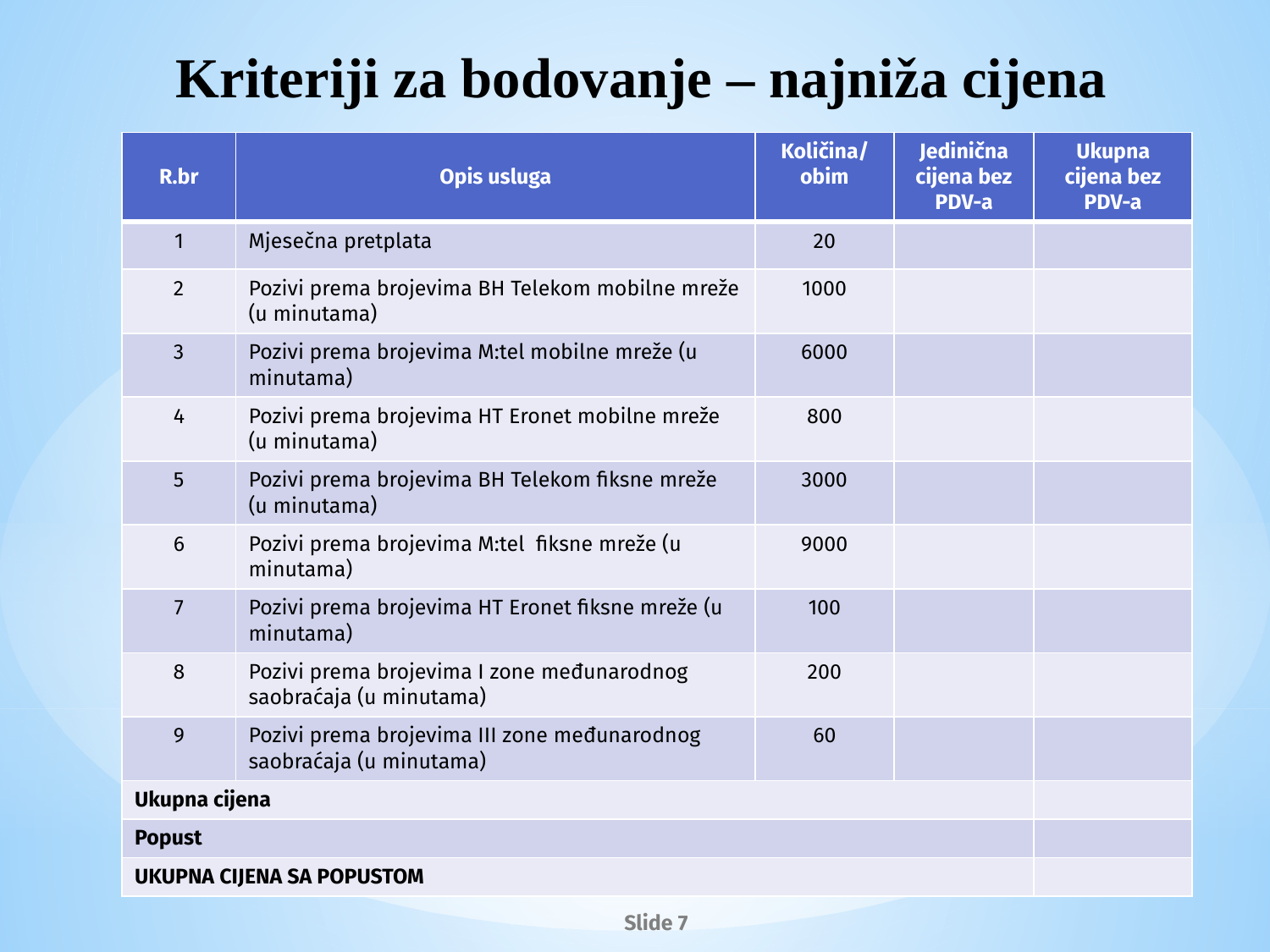

# Kriteriji za bodovanje – najniža cijena
| R.br | Opis usluga | Količina/obim | Jedinična cijena bez PDV-a | Ukupna cijena bez PDV-a |
| --- | --- | --- | --- | --- |
| 1 | Mjesečna pretplata | 20 |  |  |
| 2 | Pozivi prema brojevima BH Telekom mobilne mreže (u minutama) | 1000 |  |  |
| 3 | Pozivi prema brojevima M:tel mobilne mreže (u minutama) | 6000 |  |  |
| 4 | Pozivi prema brojevima HT Eronet mobilne mreže (u minutama) | 800 |  |  |
| 5 | Pozivi prema brojevima BH Telekom fiksne mreže (u minutama) | 3000 |  |  |
| 6 | Pozivi prema brojevima M:tel fiksne mreže (u minutama) | 9000 |  |  |
| 7 | Pozivi prema brojevima HT Eronet fiksne mreže (u minutama) | 100 |  |  |
| 8 | Pozivi prema brojevima I zone međunarodnog saobraćaja (u minutama) | 200 |  |  |
| 9 | Pozivi prema brojevima III zone međunarodnog saobraćaja (u minutama) | 60 |  |  |
| Ukupna cijena |  |  |  |  |
| Popust |  |  |  |  |
| UKUPNA CIJENA SA POPUSTOM |  |  |  |  |

Slide 7